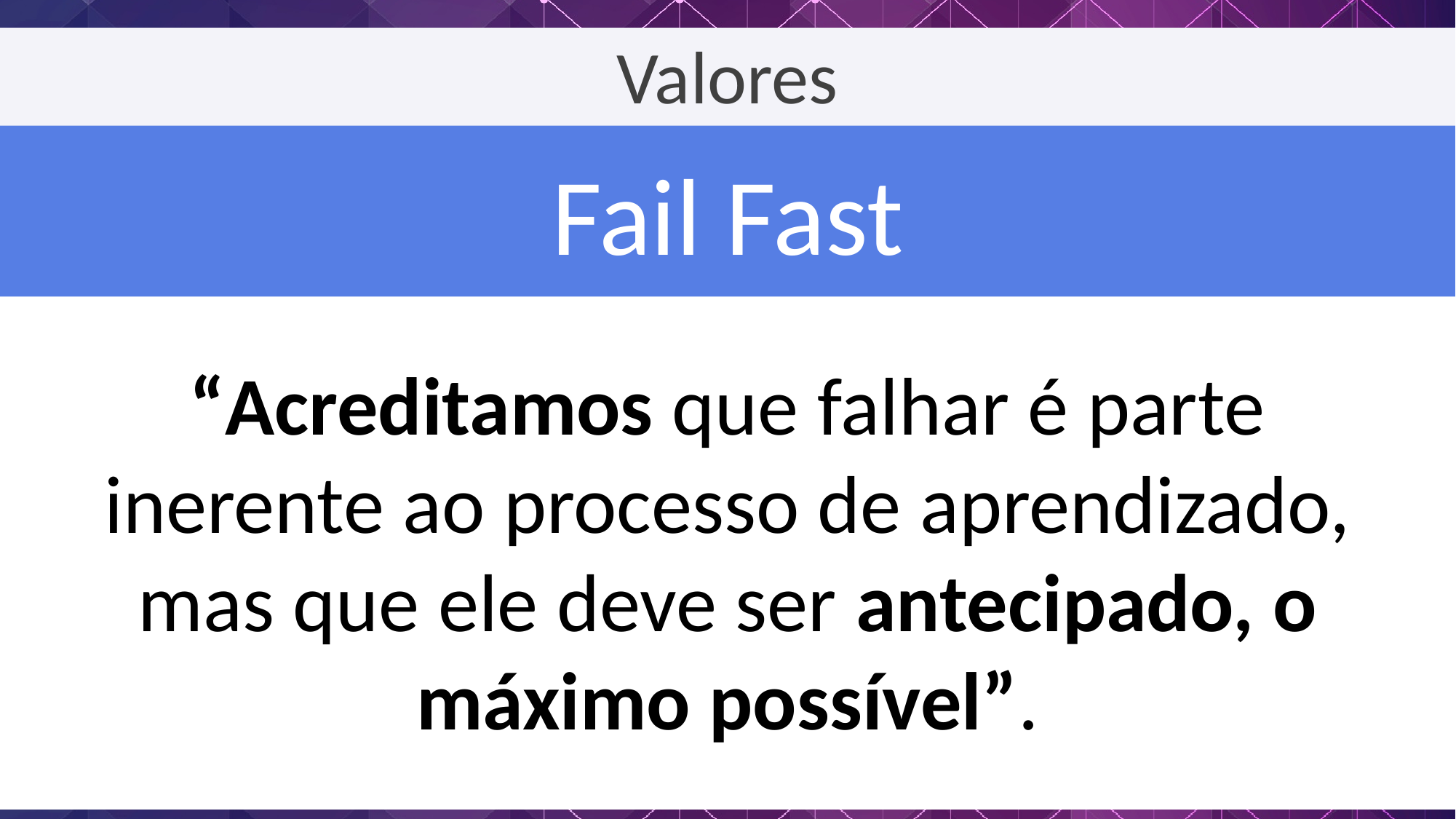

Valores
Fail Fast
“Acreditamos que falhar é parte inerente ao processo de aprendizado, mas que ele deve ser antecipado, o máximo possível”.